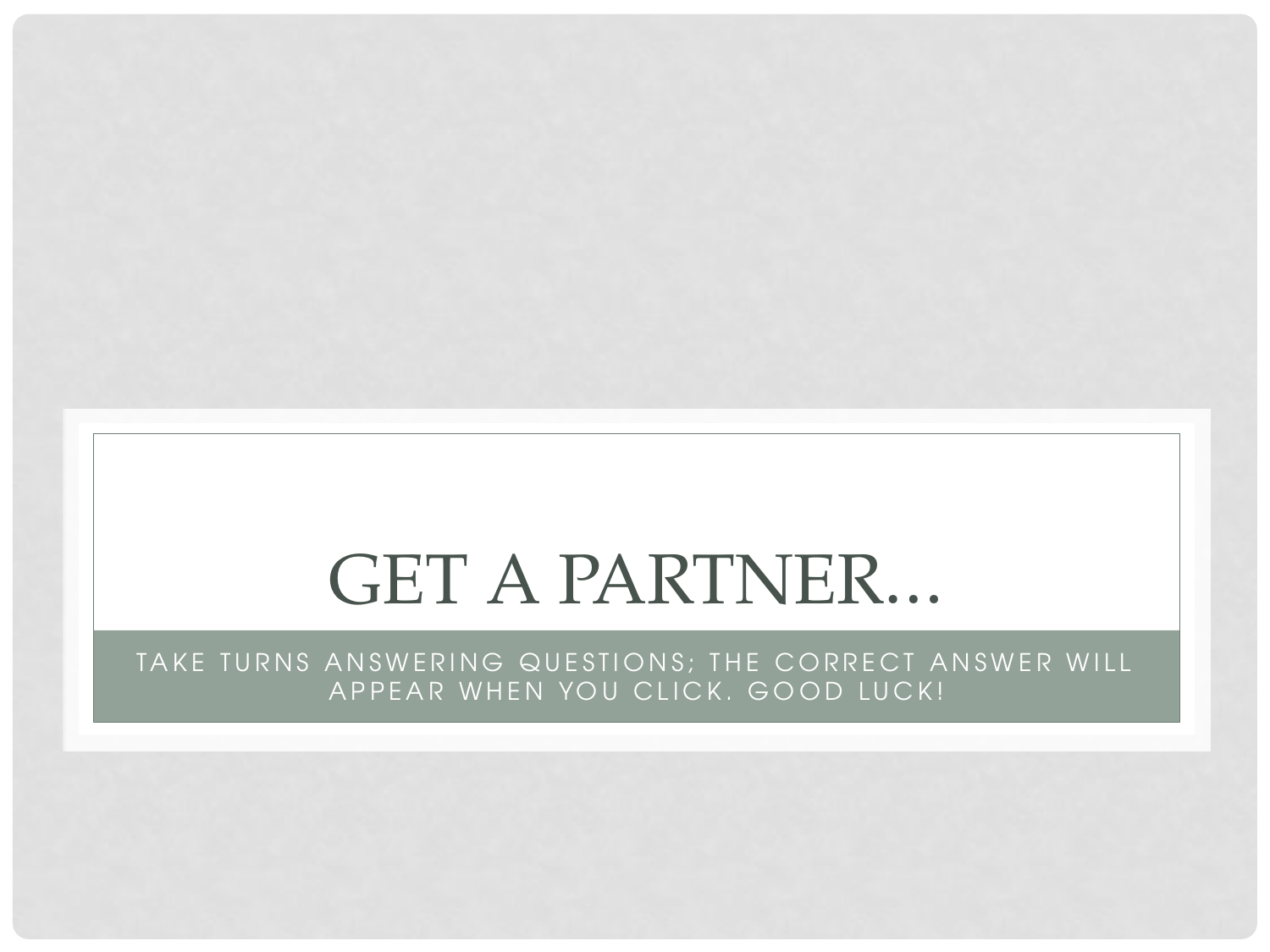

# Get a partner…
Take turns answering questions; the correct answer will appear when you click. Good luck!